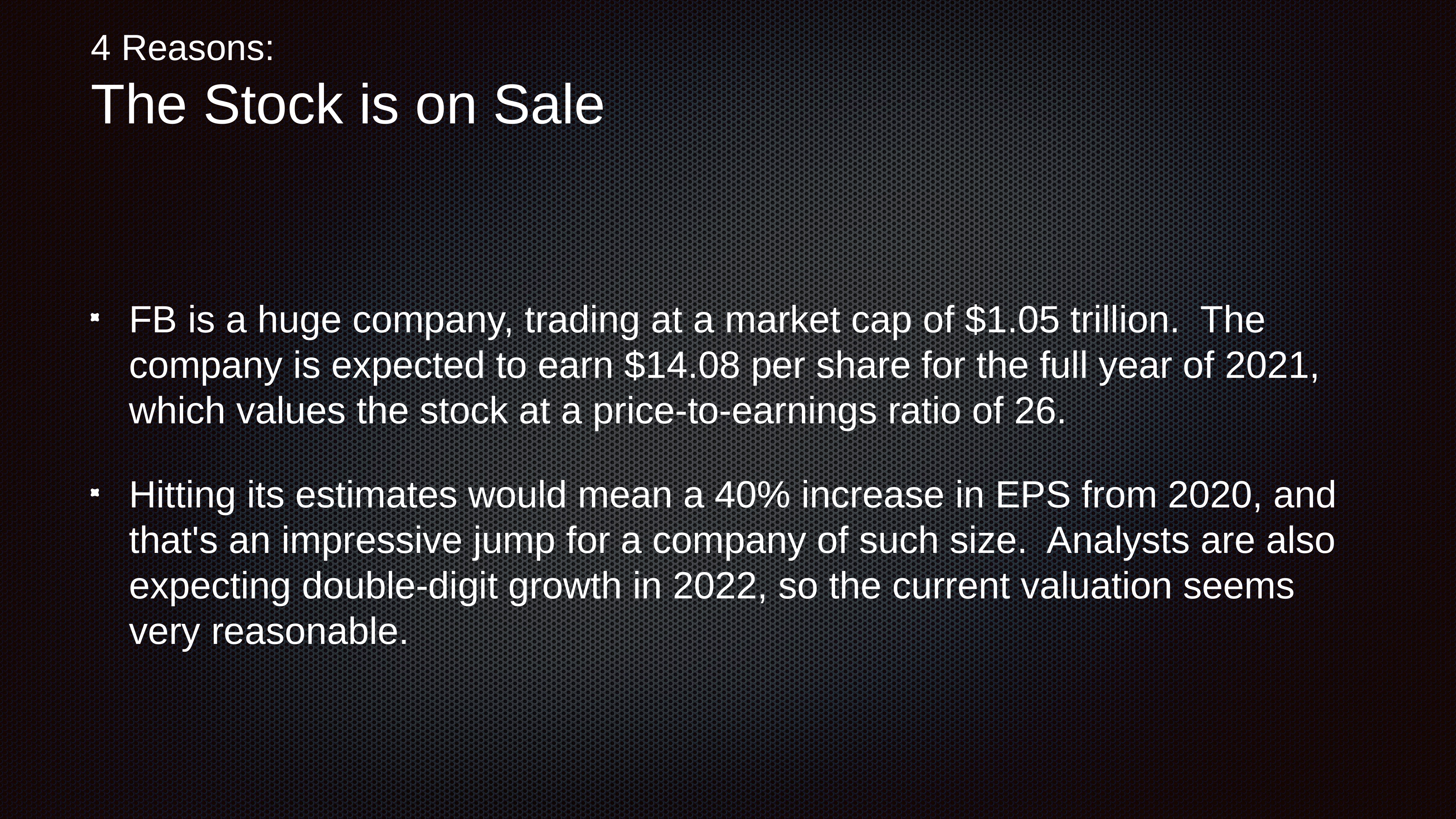

# 4 Reasons:
The Stock is on Sale
FB is a huge company, trading at a market cap of $1.05 trillion.  The company is expected to earn $14.08 per share for the full year of 2021, which values the stock at a price-to-earnings ratio of 26.
Hitting its estimates would mean a 40% increase in EPS from 2020, and that's an impressive jump for a company of such size.  Analysts are also expecting double-digit growth in 2022, so the current valuation seems very reasonable.